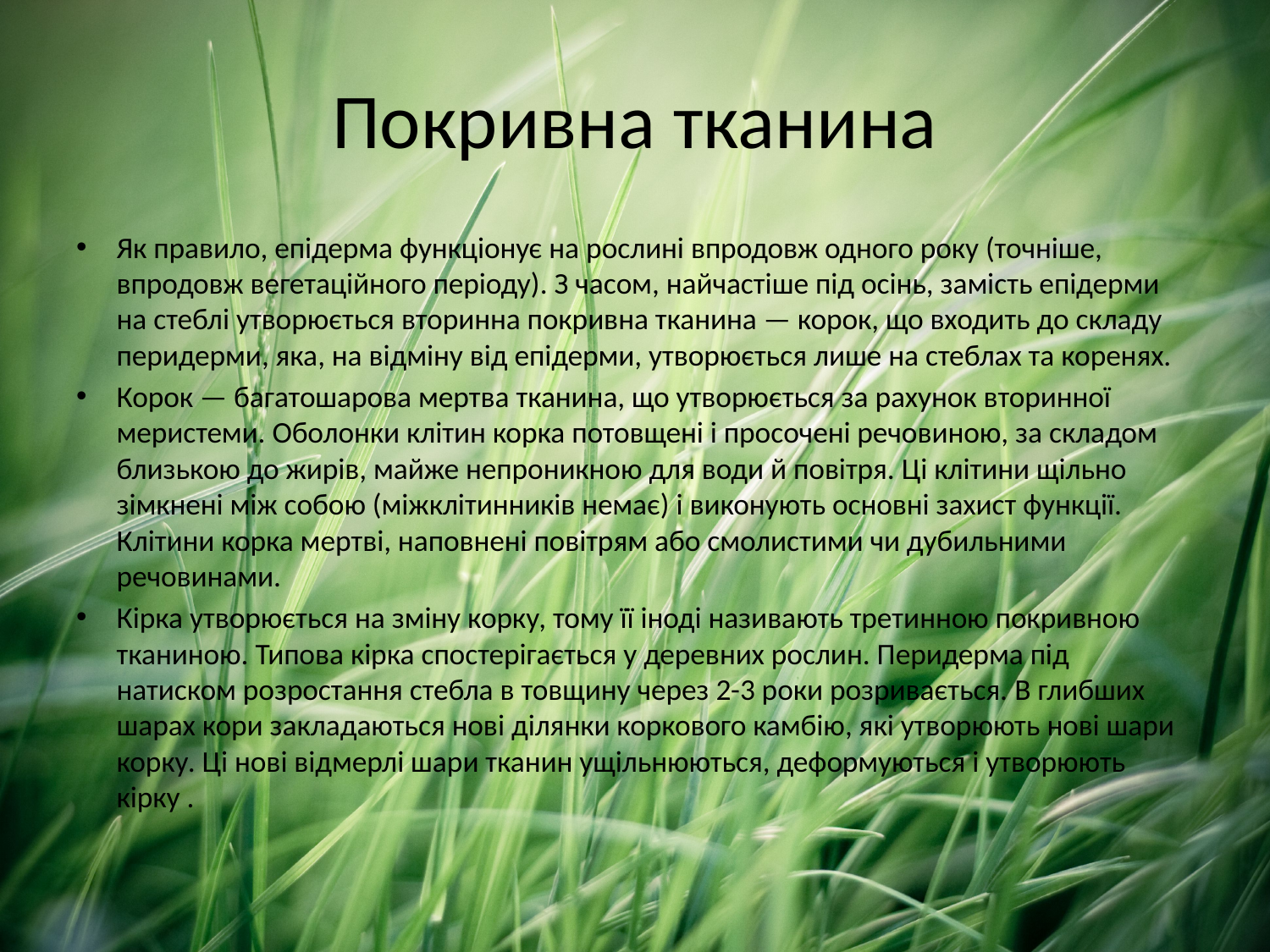

# Покривна тканина
Як правило, епідерма функціонує на рослині впродовж одного року (точніше, впродовж вегетаційного періоду). З часом, найчастіше під осінь, замість епідерми на стеблі утворюється вторинна покривна тканина — корок, що входить до складу перидерми, яка, на відміну від епідерми, утворюється лише на стеблах та коренях.
Корок — багатошарова мертва тканина, що утворюється за рахунок вторинної меристеми. Обо­лонки клітин корка потовщені і просочені речовиною, за складом близькою до жирів, майже непроникною для води й повітря. Ці клітини щільно зімкнені між собою (міжклітинників немає) і виконують основні захист функ­ції. Клітини корка мертві, наповнені повітрям або смо­листими чи дубильними речовинами.
Кірка утворюється на зміну корку, тому її іноді назива­ють третинною покривною тканиною. Типова кірка спо­стерігається у деревних рослин. Перидерма під натиском розростання стебла в товщину через 2-3 роки розриваєть­ся. В глибших шарах кори закладаються нові ділянки коркового камбію, які утворюють нові шари корку. Ці нові відмерлі шари тканин ущільнюються, деформуються і утво­рюють кірку .